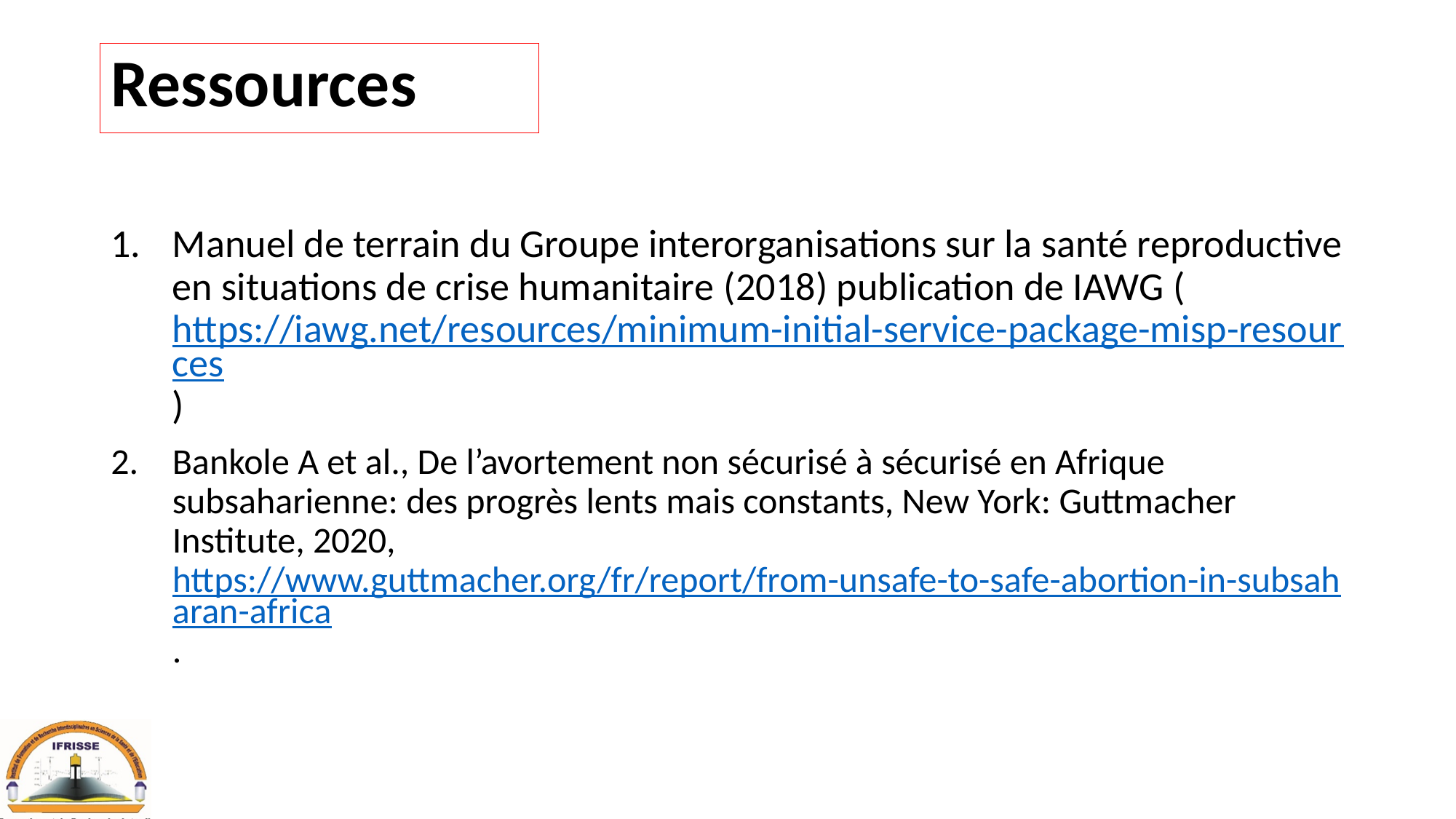

# Ressources
Manuel de terrain du Groupe interorganisations sur la santé reproductive en situations de crise humanitaire (2018) publication de IAWG (https://iawg.net/resources/minimum-initial-service-package-misp-resources)
Bankole A et al., De l’avortement non sécurisé à sécurisé en Afrique subsaharienne: des progrès lents mais constants, New York: Guttmacher Institute, 2020, https://www.guttmacher.org/fr/report/from-unsafe-to-safe-abortion-in-subsaharan-africa.